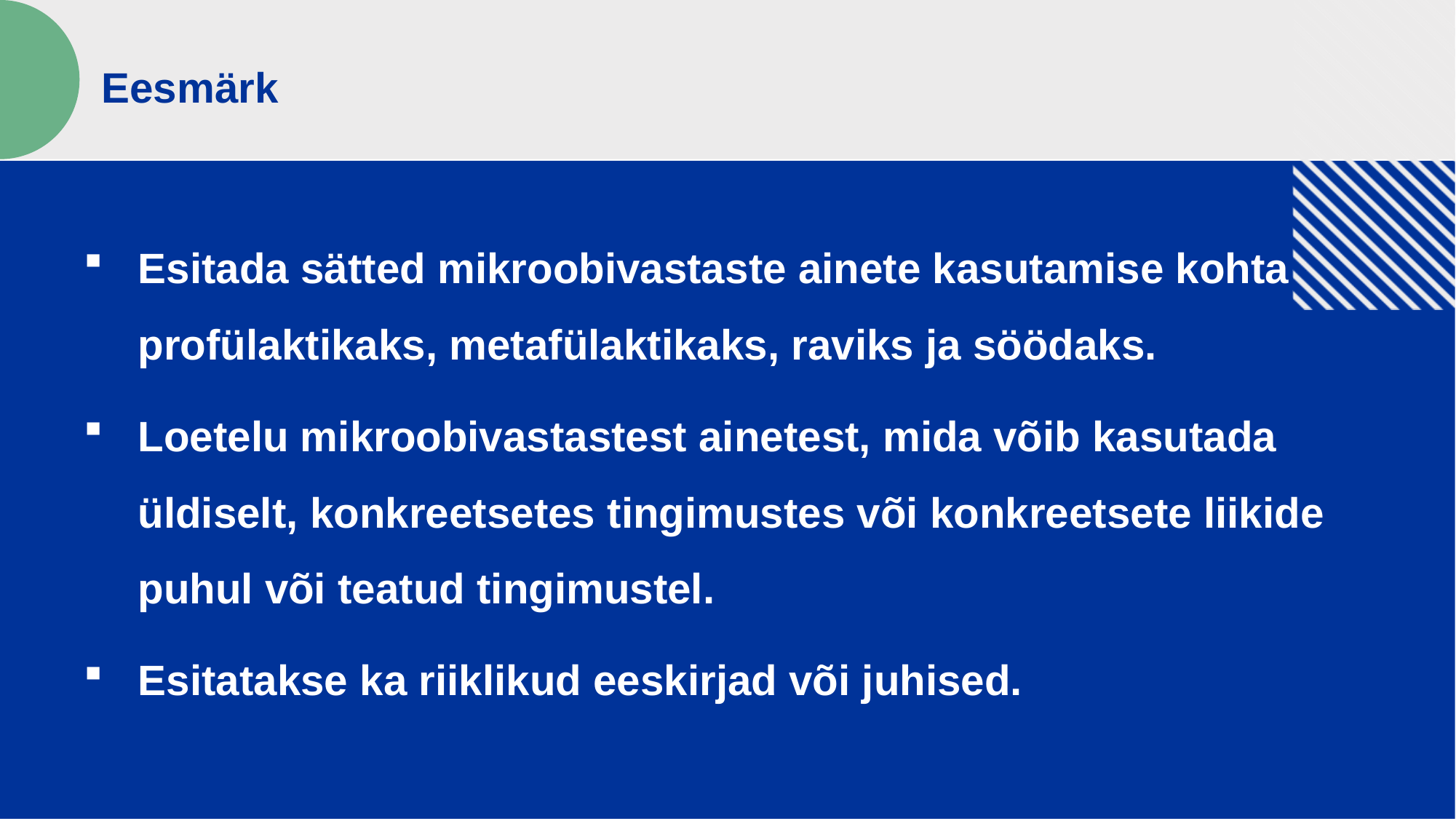

Eesmärk
Esitada sätted mikroobivastaste ainete kasutamise kohta profülaktikaks, metafülaktikaks, raviks ja söödaks.
Loetelu mikroobivastastest ainetest, mida võib kasutada üldiselt, konkreetsetes tingimustes või konkreetsete liikide puhul või teatud tingimustel.
Esitatakse ka riiklikud eeskirjad või juhised.